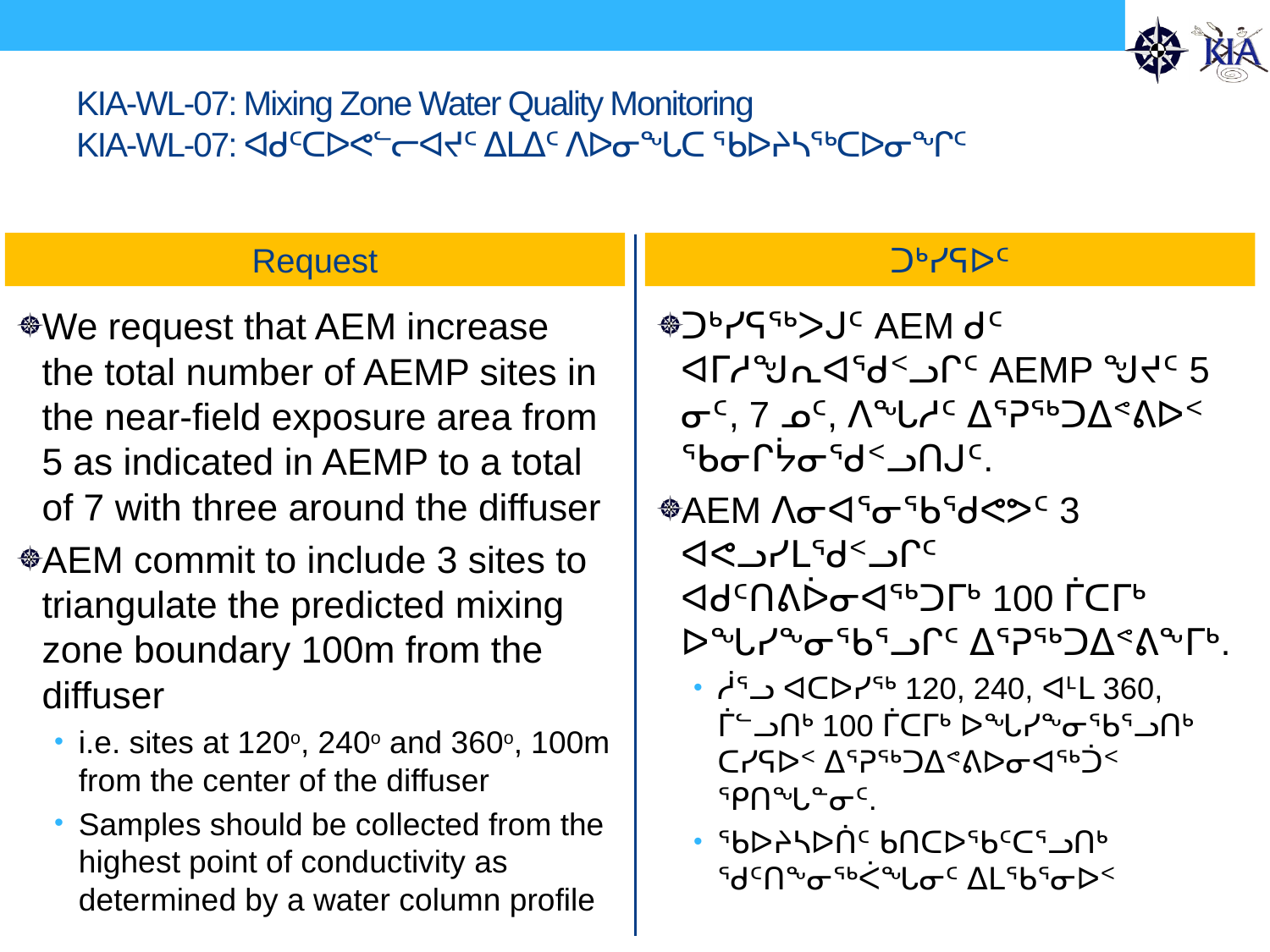

# KIA-WL-07: Mixing Zone Water Quality Monitoring KIA-WL-07: ᐊᑯᑦᑕᐅᕙᓪᓕᐊᔪᑦ ᐃᒪᐃᑦ ᐱᐅᓂᖓᑕ ᖃᐅᔨᓴᖅᑕᐅᓂᖏᑦ
Request
ᑐᒃᓯᕋᐅᑦ
We request that AEM increase the total number of AEMP sites in the near-field exposure area from 5 as indicated in AEMP to a total of 7 with three around the diffuser
AEM commit to include 3 sites to triangulate the predicted mixing zone boundary 100m from the diffuser
i.e. sites at 120o, 240o and 360o, 100m from the center of the diffuser
Samples should be collected from the highest point of conductivity as determined by a water column profile
ᑐᒃᓯᕋᖅᐳᒍᑦ AEM ᑯᑦ ᐊᒥᓱᖑᕆᐊᖁᑉᓗᒋᑦ AEMP ᖑᔪᑦ 5 ᓂᑦ, 7 ᓄᑦ, ᐱᖓᓱᑦ ᐃᕐᕈᖅᑐᐃᕝᕕᐅᑉ ᖃᓂᒋᔮᓂᖁᑉᓗᑎᒍᑦ.
AEM ᐱᓂᐊᕐᓂᖃᖁᕙᕗᑦ 3 ᐊᕙᓗᓯᒪᖁᑉᓗᒋᑦ ᐊᑯᑦᑎᕕᐆᓂᐊᖅᑐᒥᒃ 100 ᒦᑕᒥᒃ ᐅᖓᓯᖕᓂᖃᕐᓗᒋᑦ ᐃᕐᕈᖅᑐᐃᕝᕕᖕᒥᒃ.
ᓲᕐᓗ ᐊᑕᐅᓯᖅ 120, 240, ᐊᒻᒪ 360, ᒦᓪᓗᑎᒃ 100 ᒦᑕᒥᒃ ᐅᖓᓯᖕᓂᖃᕐᓗᑎᒃ ᑕᓯᕋᐅᑉ ᐃᕐᕈᖅᑐᐃᕝᕕᐅᓂᐊᖅᑑᑉ ᕿᑎᖓᓐᓂᑦ.
ᖃᐅᔨᓴᐅᑏᑦ ᑲᑎᑕᐅᖃᑦᑕᕐᓗᑎᒃ ᖁᑦᑎᖕᓂᖅᐹᖓᓂᑦ ᐃᒪᖃᕐᓂᐅᑉ